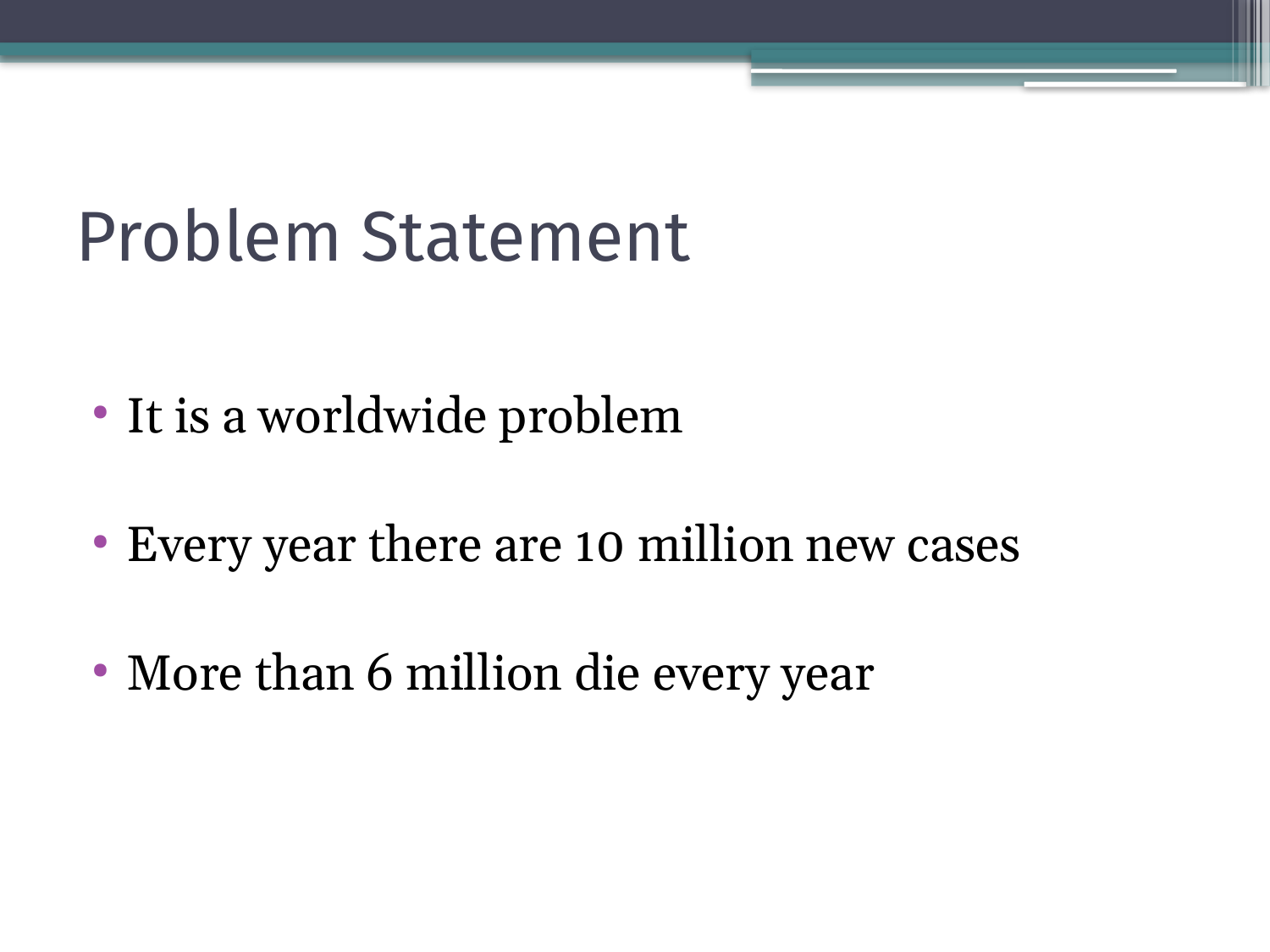

# Problem Statement

It is a worldwide problem

Every year there are 10 million new cases

More than 6 million die every year